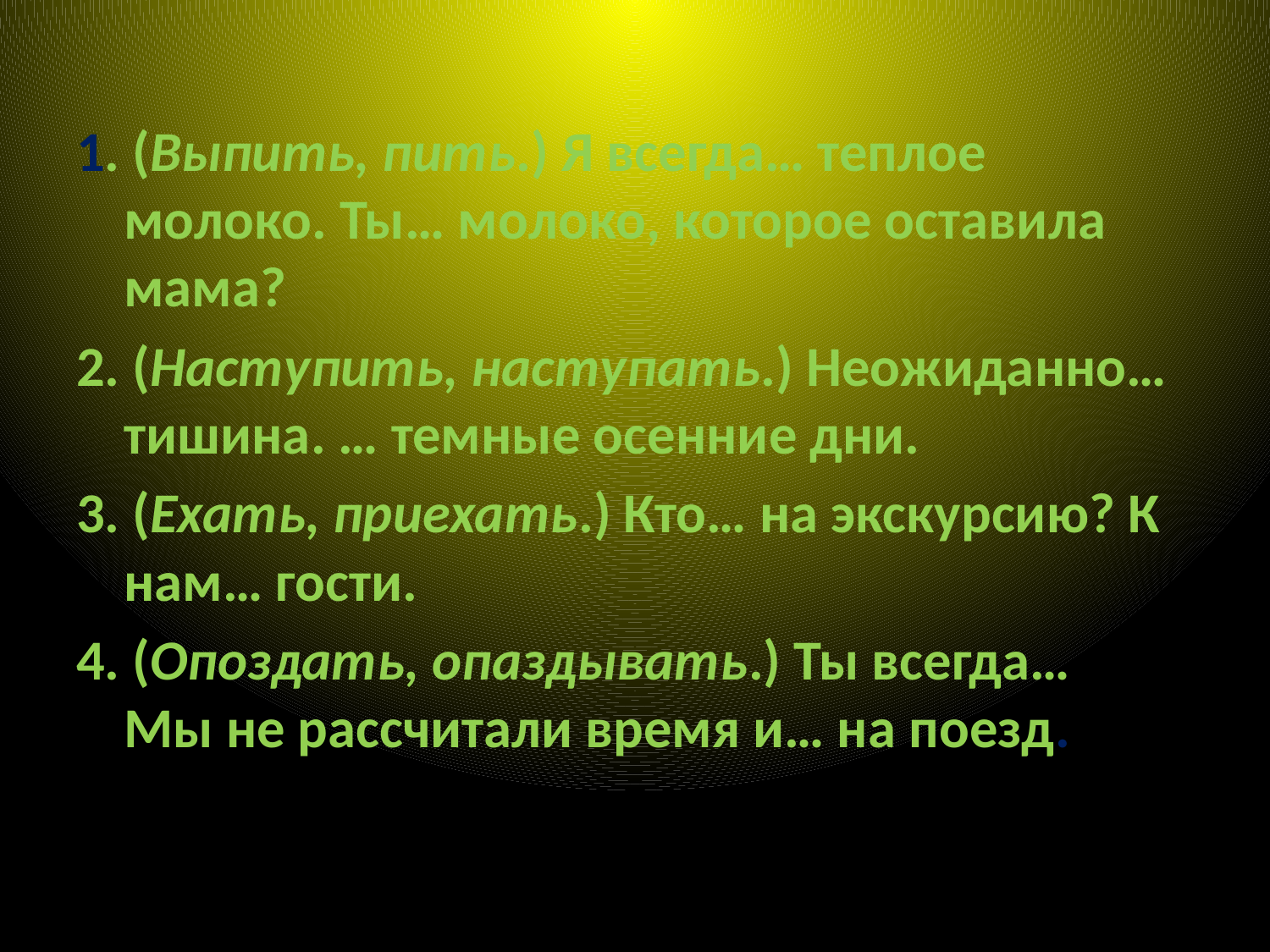

1. (Выпить, пить.) Я всегда… теплое молоко. Ты… молоко, которое оставила мама?
2. (Наступить, наступать.) Неожиданно… тишина. … темные осенние дни.
3. (Ехать, приехать.) Кто… на экскурсию? К нам… гости.
4. (Опоздать, опаздывать.) Ты всегда… Мы не рассчитали время и… на поезд.
#